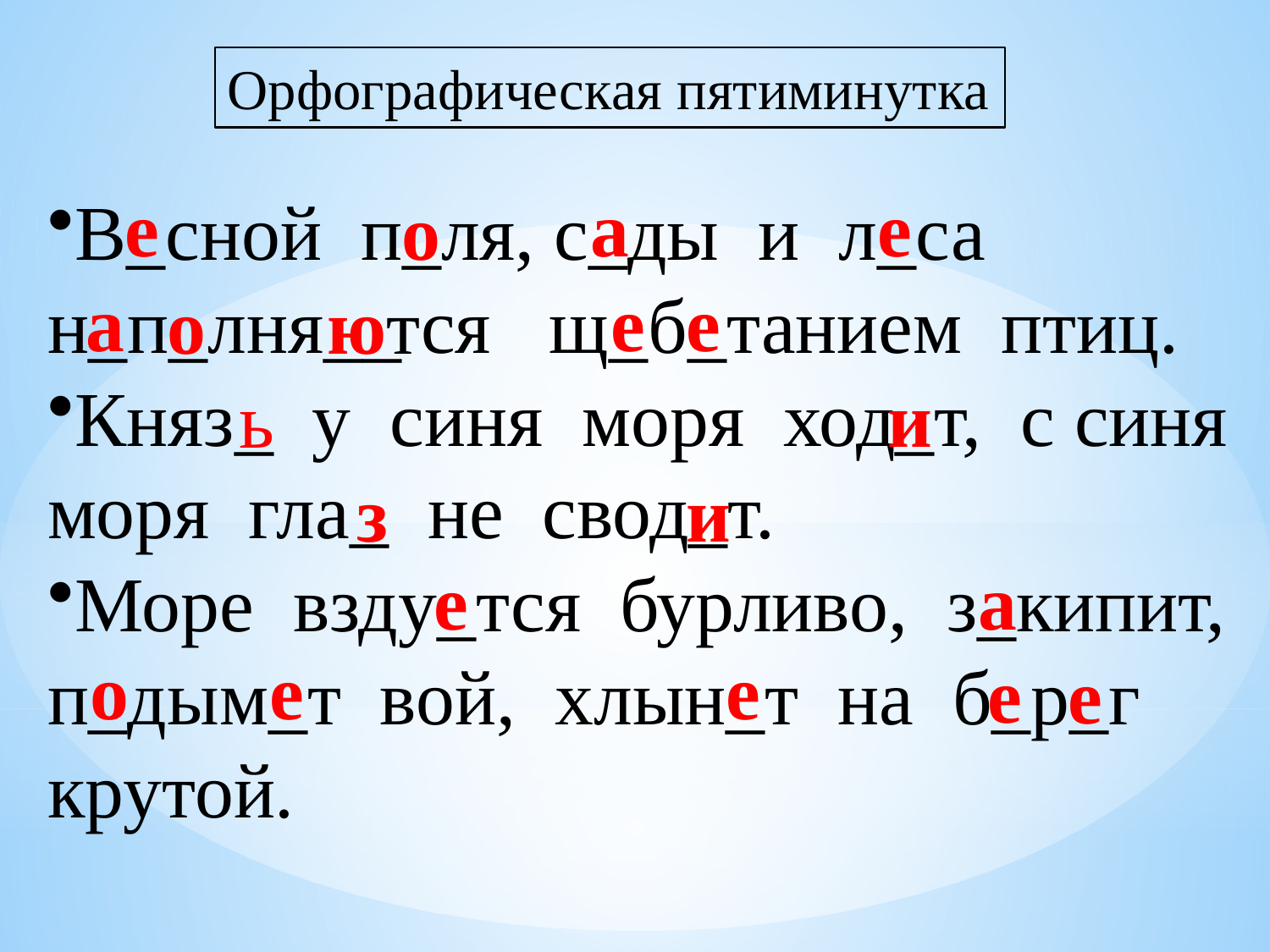

Орфографическая пятиминутка
а
е
е
В_сной  п_ля, с_ды  и  л_са н_п_лня__ ся   щ_б_танием  птиц.
Княз_  у  синя  моря  ход_т,  с синя моря  гла_  не  свод_т.
Море  взду_тся  бурливо,  з_кипит, п_дым_т  вой,  хлын_т  на  б_р_г крутой.
о
е
е
а
ют
о
и
ь
и
з
е
а
о
е
е
е
е